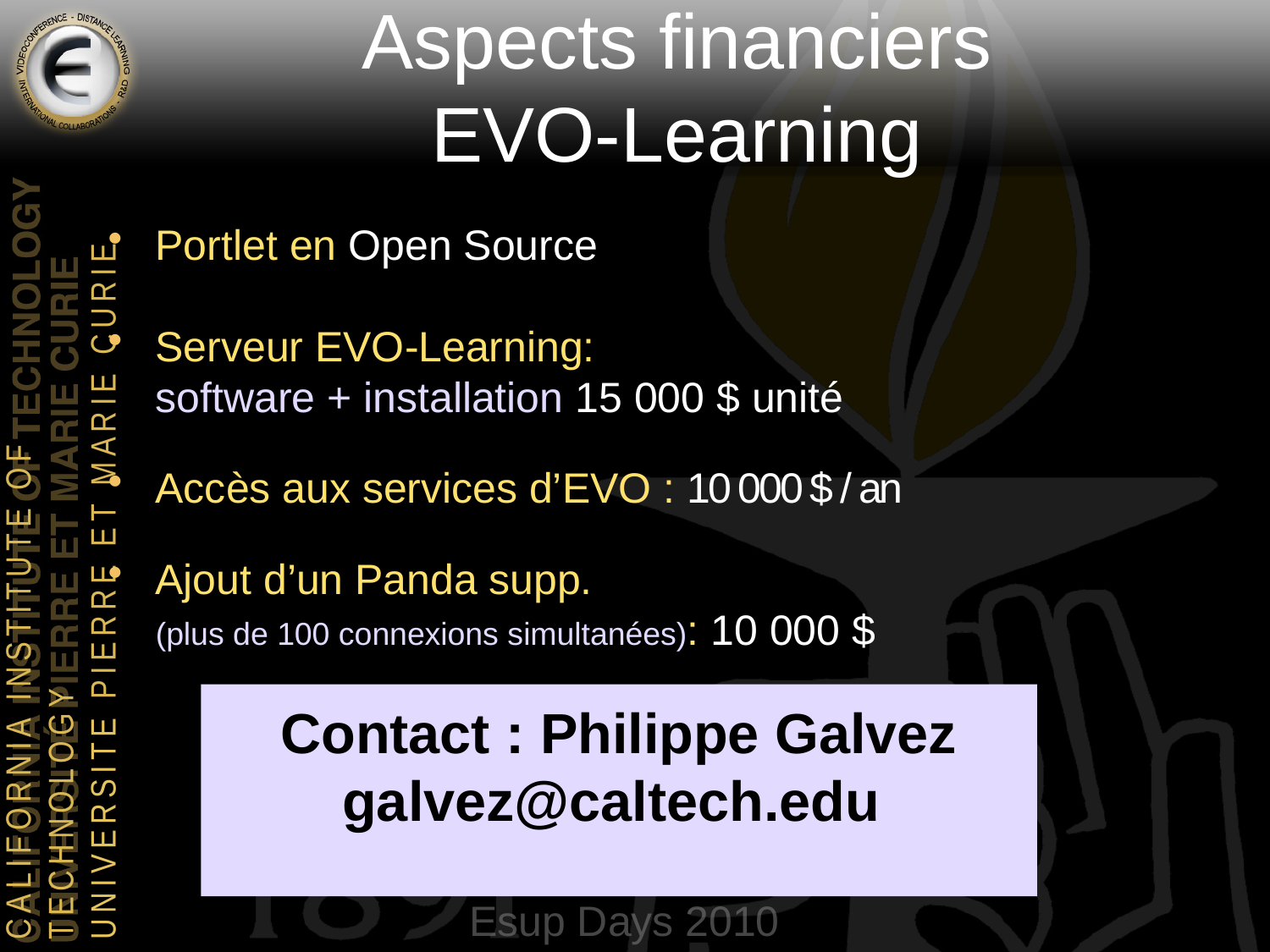

# Aspects financiers EVO-Learning
Portlet en Open Source
Serveur EVO-Learning:
software + installation 15 000 $ unité
Accès aux services d’EVO : 10 000 $ / an
Ajout d’un Panda supp.
(plus de 100 connexions simultanées): 10 000 $
Contact : Philippe Galvez galvez@caltech.edu